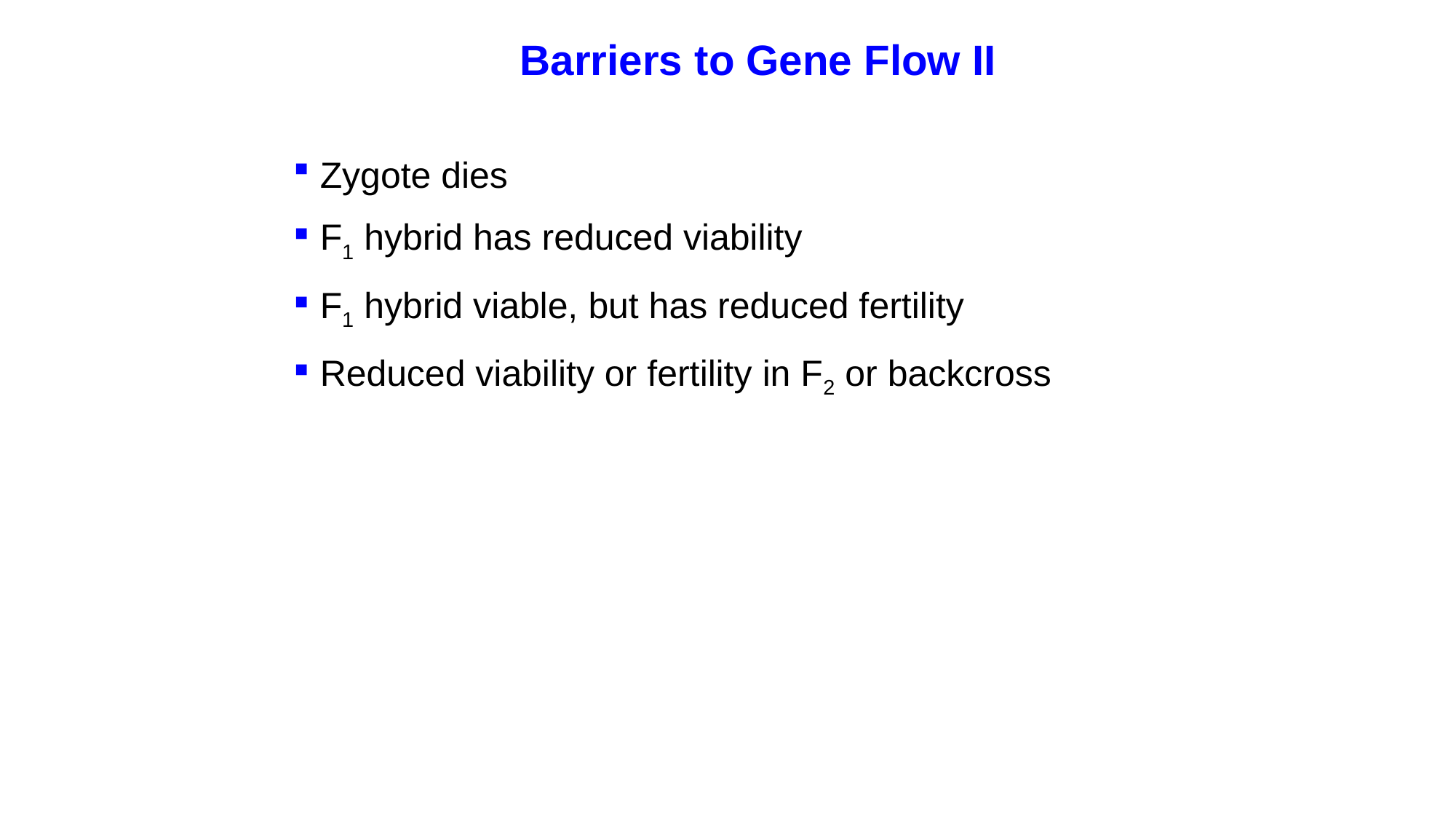

Barriers to Gene Flow II
 Zygote dies
 F1 hybrid has reduced viability
 F1 hybrid viable, but has reduced fertility
 Reduced viability or fertility in F2 or backcross